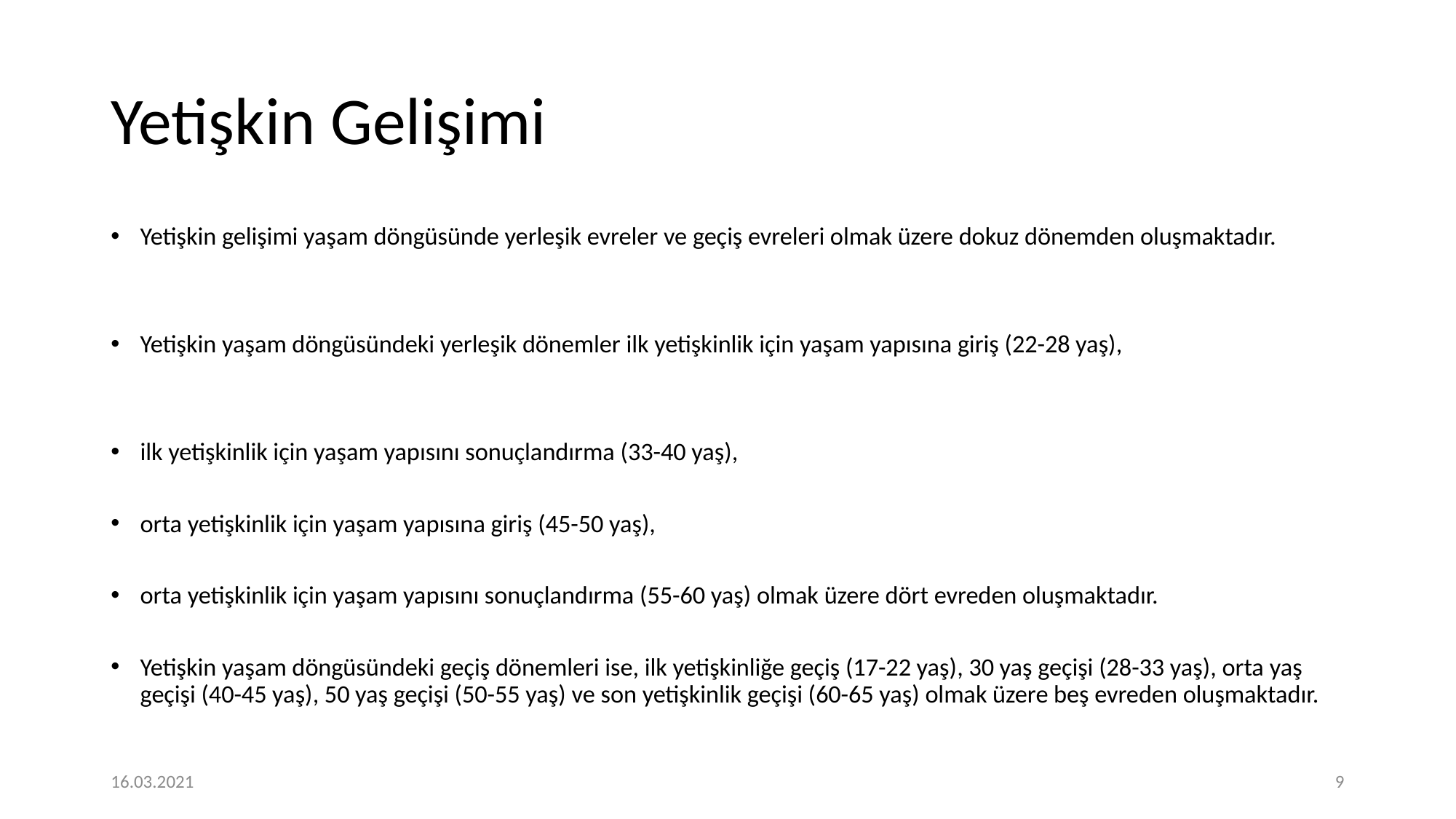

# Yetişkin Gelişimi
Yetişkin gelişimi yaşam döngüsünde yerleşik evreler ve geçiş evreleri olmak üzere dokuz dönemden oluşmaktadır.

Yetişkin yaşam döngüsündeki yerleşik dönemler ilk yetişkinlik için yaşam yapısına giriş (22-28 yaş),

ilk yetişkinlik için yaşam yapısını sonuçlandırma (33-40 yaş),

orta yetişkinlik için yaşam yapısına giriş (45-50 yaş),

orta yetişkinlik için yaşam yapısını sonuçlandırma (55-60 yaş) olmak üzere dört evreden oluşmaktadır.

Yetişkin yaşam döngüsündeki geçiş dönemleri ise, ilk yetişkinliğe geçiş (17-22 yaş), 30 yaş geçişi (28-33 yaş), orta yaş geçişi (40-45 yaş), 50 yaş geçişi (50-55 yaş) ve son yetişkinlik geçişi (60-65 yaş) olmak üzere beş evreden oluşmaktadır.
16.03.2021
9